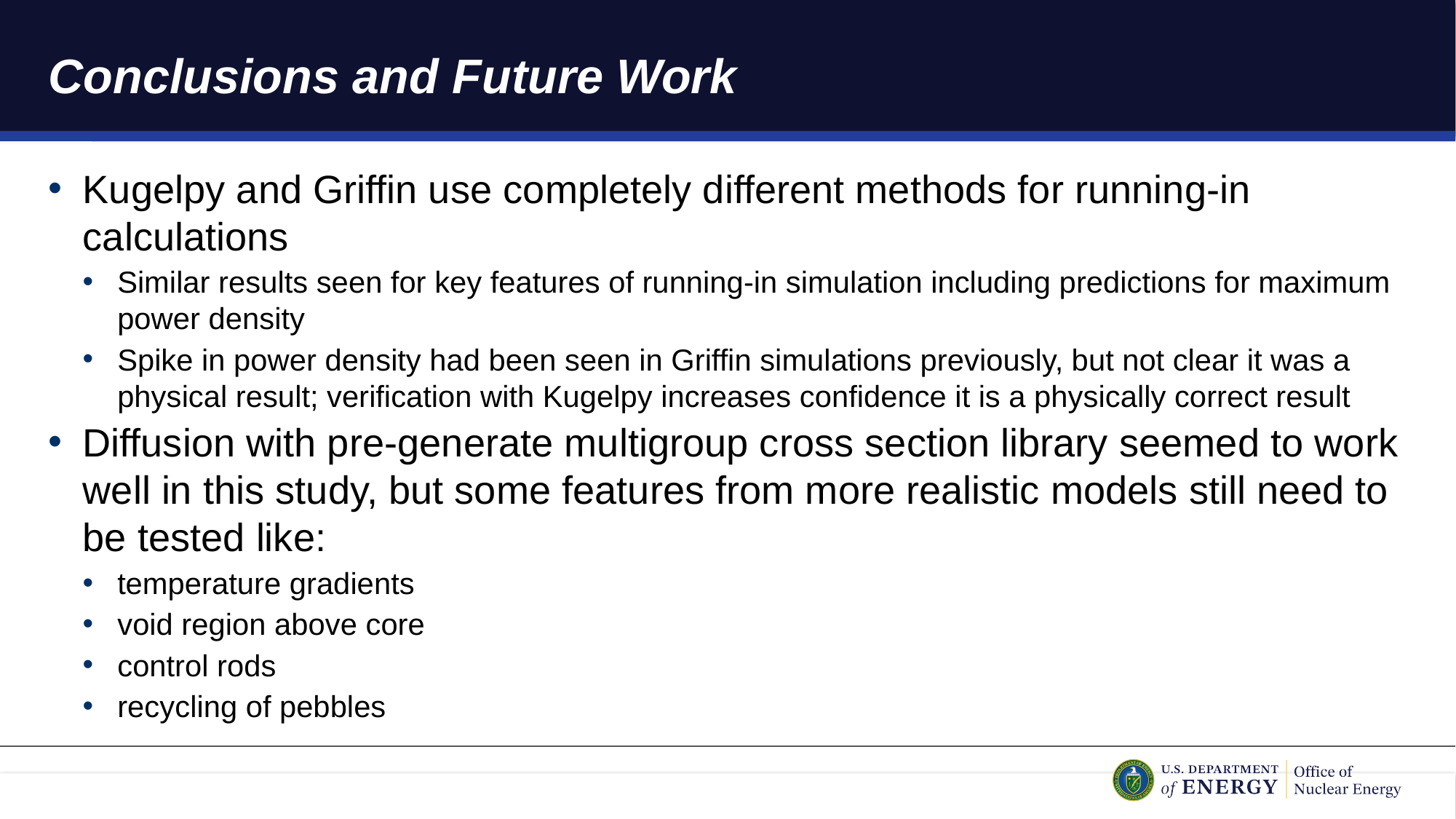

# Conclusions and Future Work
Kugelpy and Griffin use completely different methods for running-in calculations
Similar results seen for key features of running-in simulation including predictions for maximum power density
Spike in power density had been seen in Griffin simulations previously, but not clear it was a physical result; verification with Kugelpy increases confidence it is a physically correct result
Diffusion with pre-generate multigroup cross section library seemed to work well in this study, but some features from more realistic models still need to be tested like:
temperature gradients
void region above core
control rods
recycling of pebbles